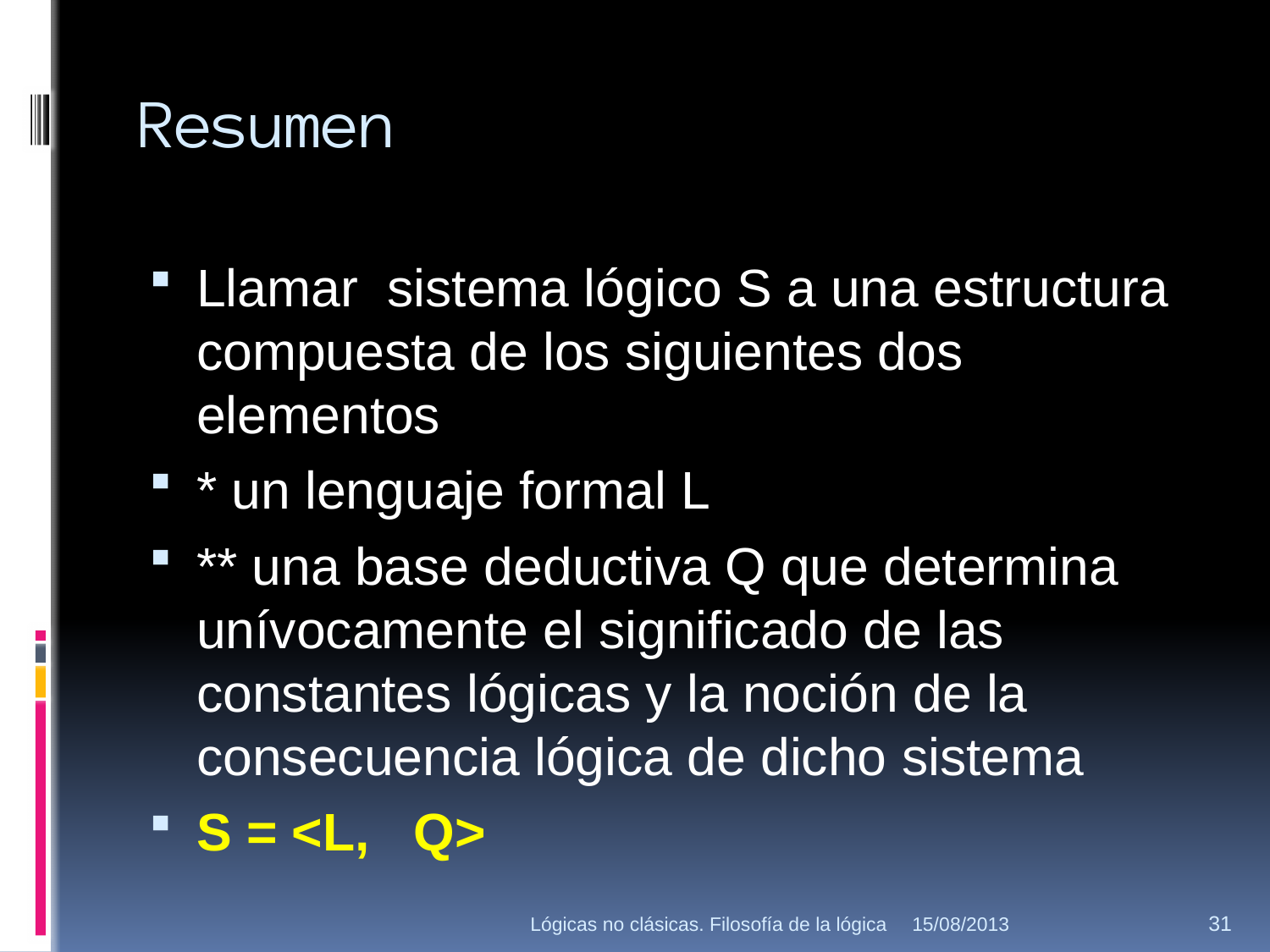

# Resumen
Llamar  sistema lógico S a una estructura compuesta de los siguientes dos elementos
* un lenguaje formal L
** una base deductiva Q que determina unívocamente el significado de las constantes lógicas y la noción de la consecuencia lógica de dicho sistema
S = <L,   Q>
Lógicas no clásicas. Filosofía de la lógica
15/08/2013
31